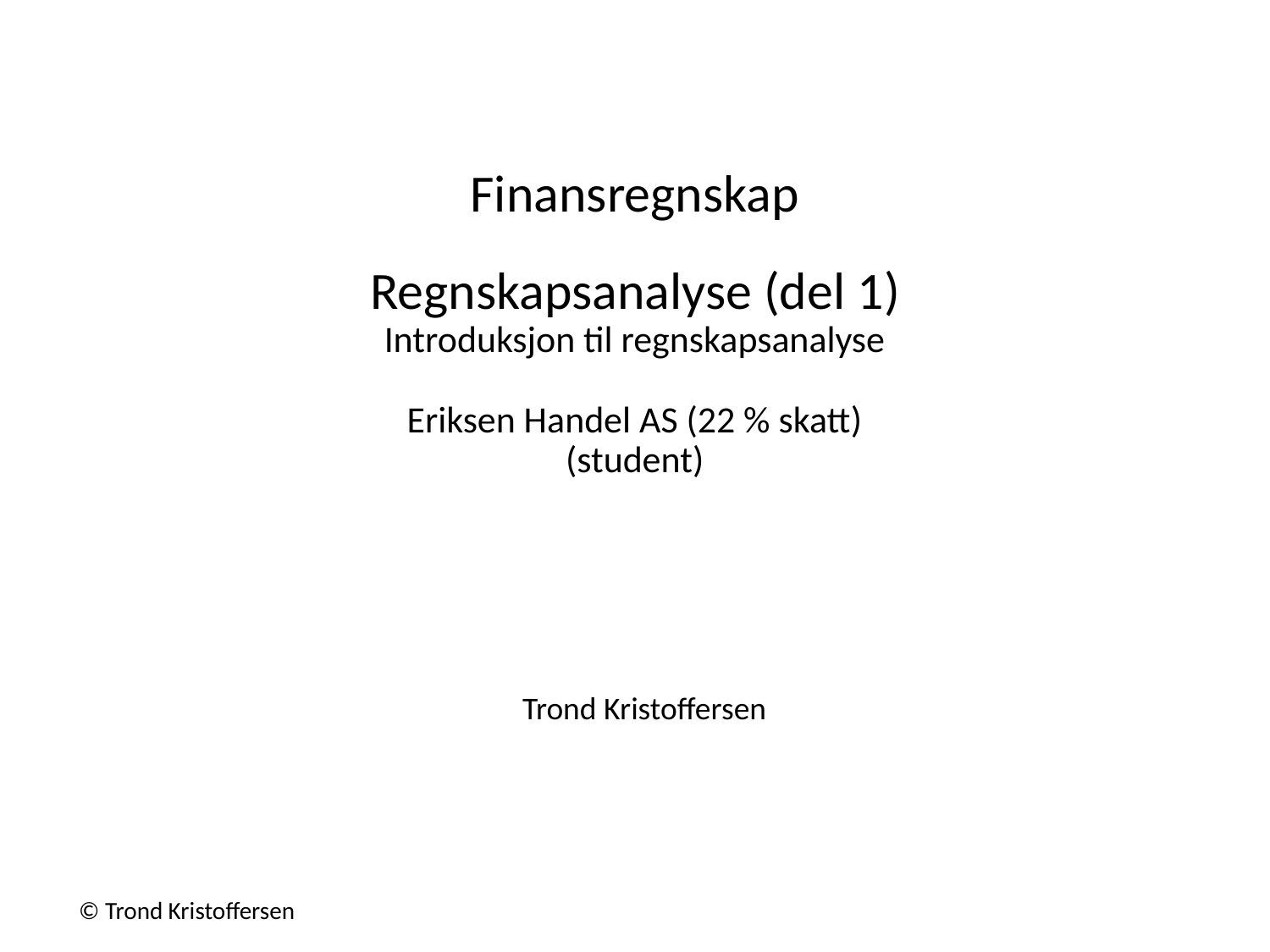

# Finansregnskap Regnskapsanalyse (del 1) Introduksjon til regnskapsanalyse Eriksen Handel AS (22 % skatt) (student)
Trond Kristoffersen